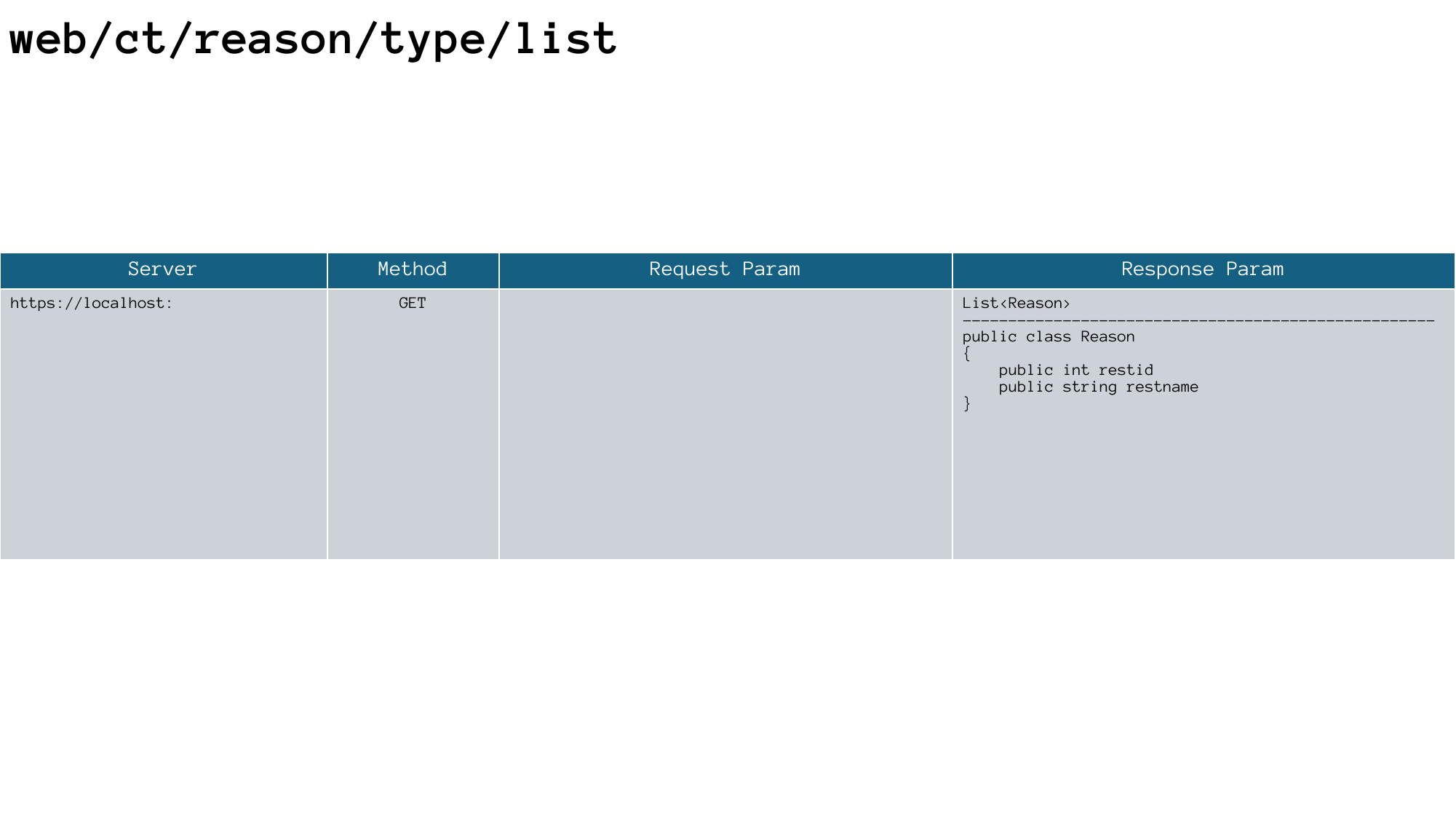

web/ct/reason/type/list
| Server | Method | Request Param | Response Param |
| --- | --- | --- | --- |
| https://localhost: | GET |  | List<Reason> ---------------------------------------------------- public class Reason { public int restid public string restname } |